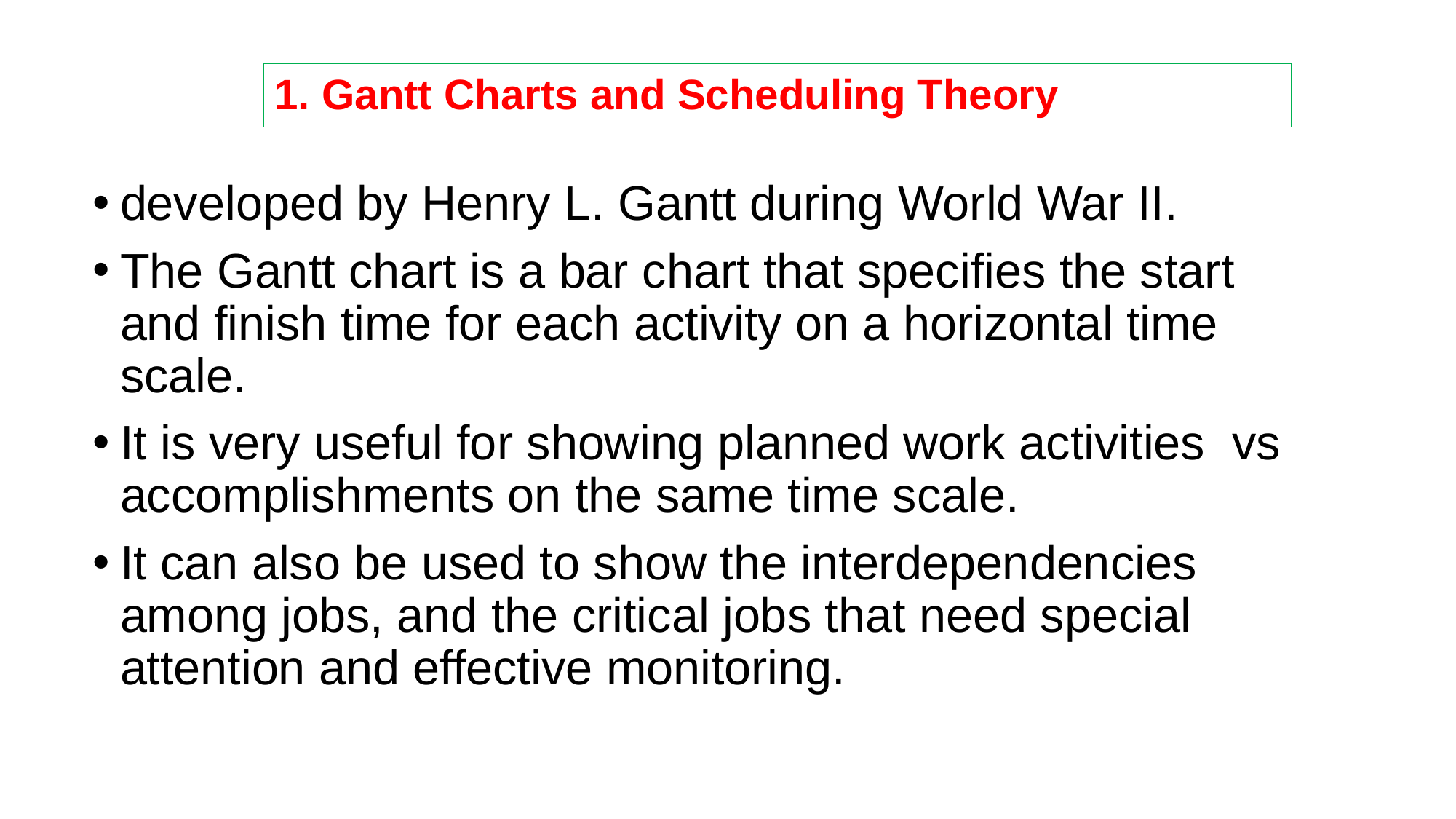

# 1. Gantt Charts and Scheduling Theory
developed by Henry L. Gantt during World War II.
The Gantt chart is a bar chart that specifies the start and finish time for each activity on a horizontal time scale.
It is very useful for showing planned work activities  vs accomplishments on the same time scale.
It can also be used to show the interdependencies among jobs, and the critical jobs that need special attention and effective monitoring.